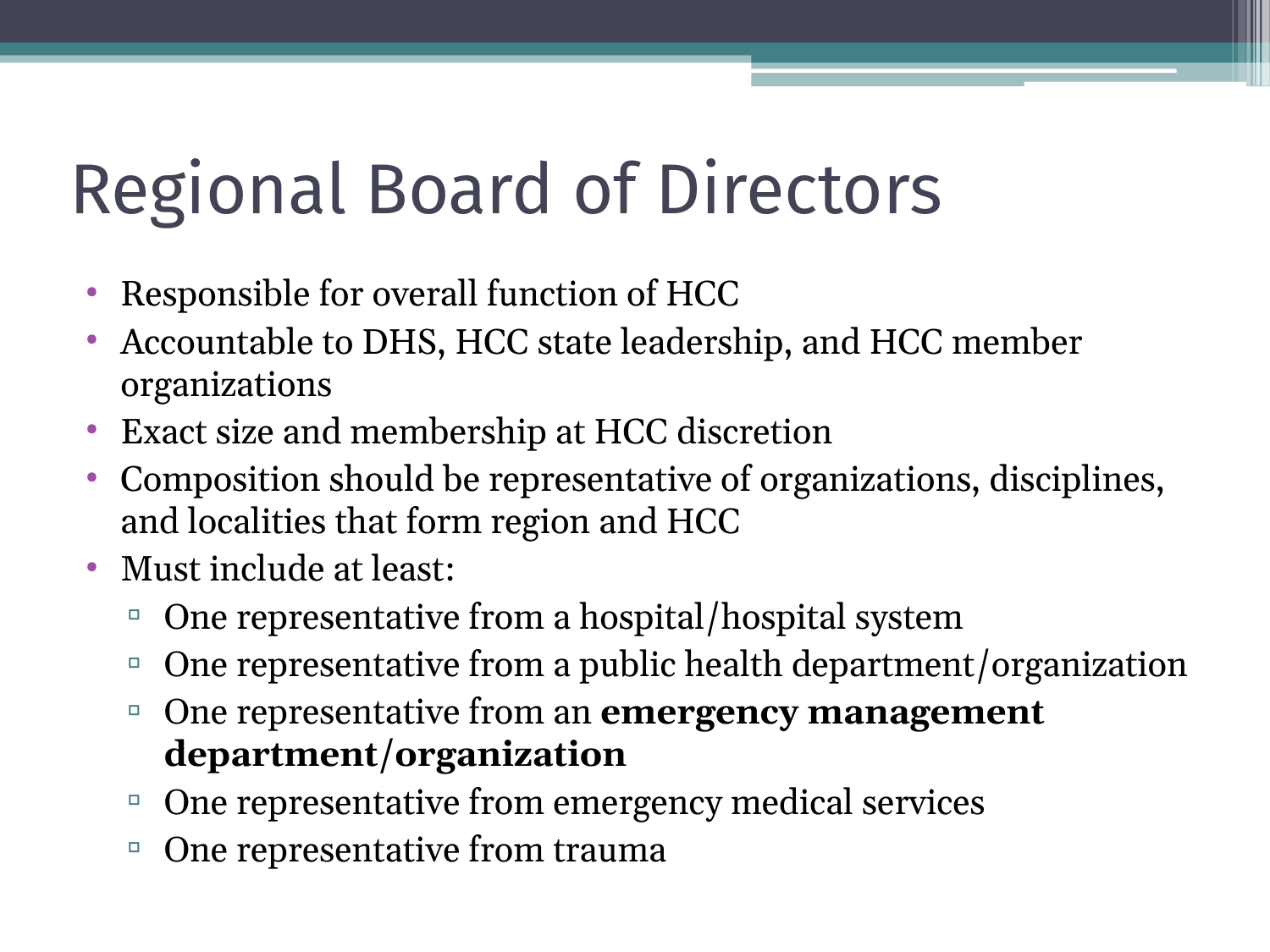

# Regional Board of Directors
Responsible for overall function of HCC
Accountable to DHS, HCC state leadership, and HCC member organizations
Exact size and membership at HCC discretion
Composition should be representative of organizations, disciplines, and localities that form region and HCC
Must include at least:
One representative from a hospital/hospital system
One representative from a public health department/organization
One representative from an emergency management department/organization
One representative from emergency medical services
One representative from trauma